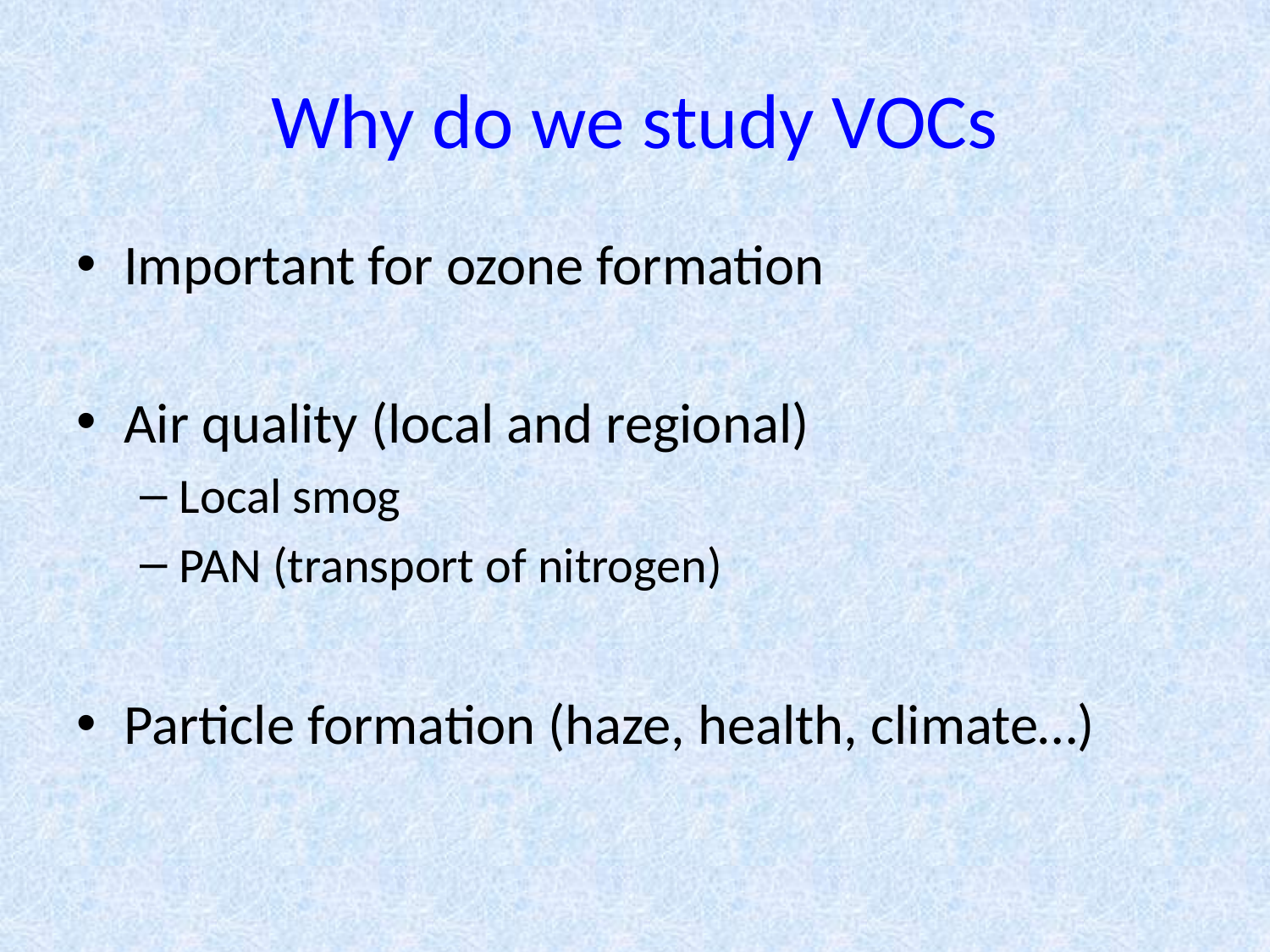

# Why do we study VOCs
Important for ozone formation

Air quality (local and regional)
Local smog
PAN (transport of nitrogen)

Particle formation (haze, health, climate…)